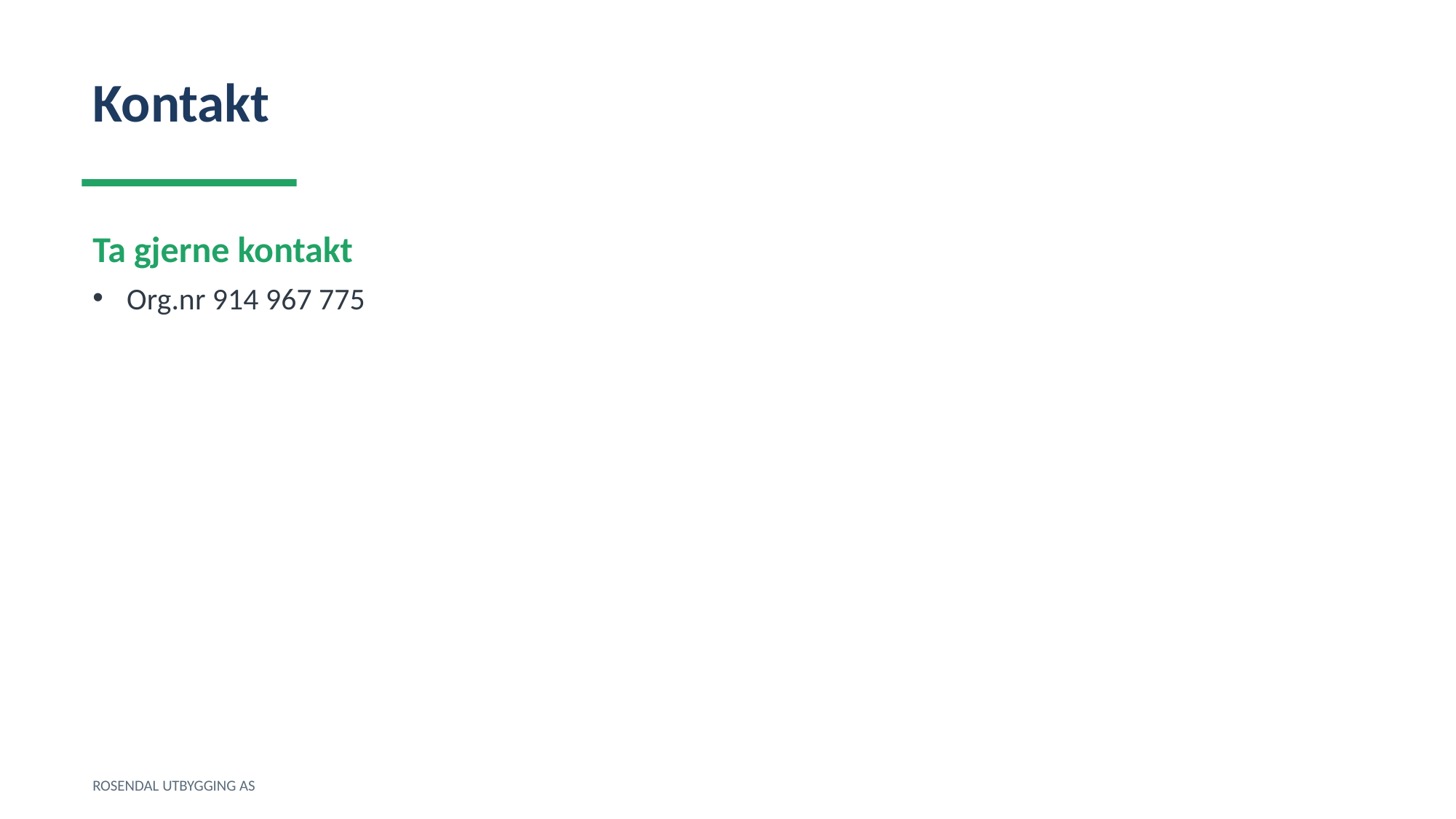

Kontakt

Ta gjerne kontakt
Org.nr 914 967 775
ROSENDAL UTBYGGING AS